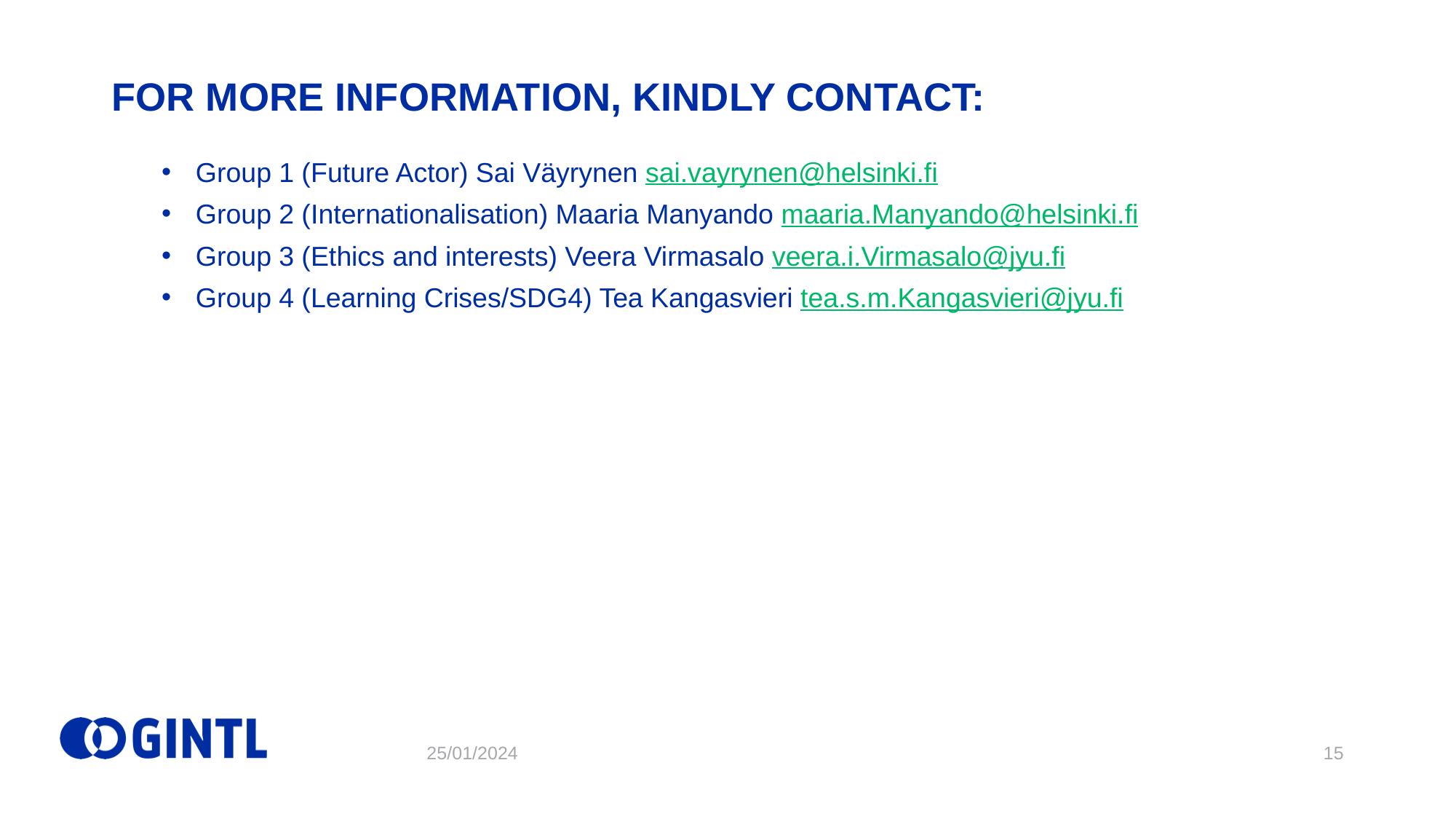

# FOR MORE InFORMATION, KINDLY CONTACT:
Group 1 (Future Actor) Sai Väyrynen sai.vayrynen@helsinki.fi
Group 2 (Internationalisation) Maaria Manyando maaria.Manyando@helsinki.fi
Group 3 (Ethics and interests) Veera Virmasalo veera.i.Virmasalo@jyu.fi
Group 4 (Learning Crises/SDG4) Tea Kangasvieri tea.s.m.Kangasvieri@jyu.fi

25/01/2024
15